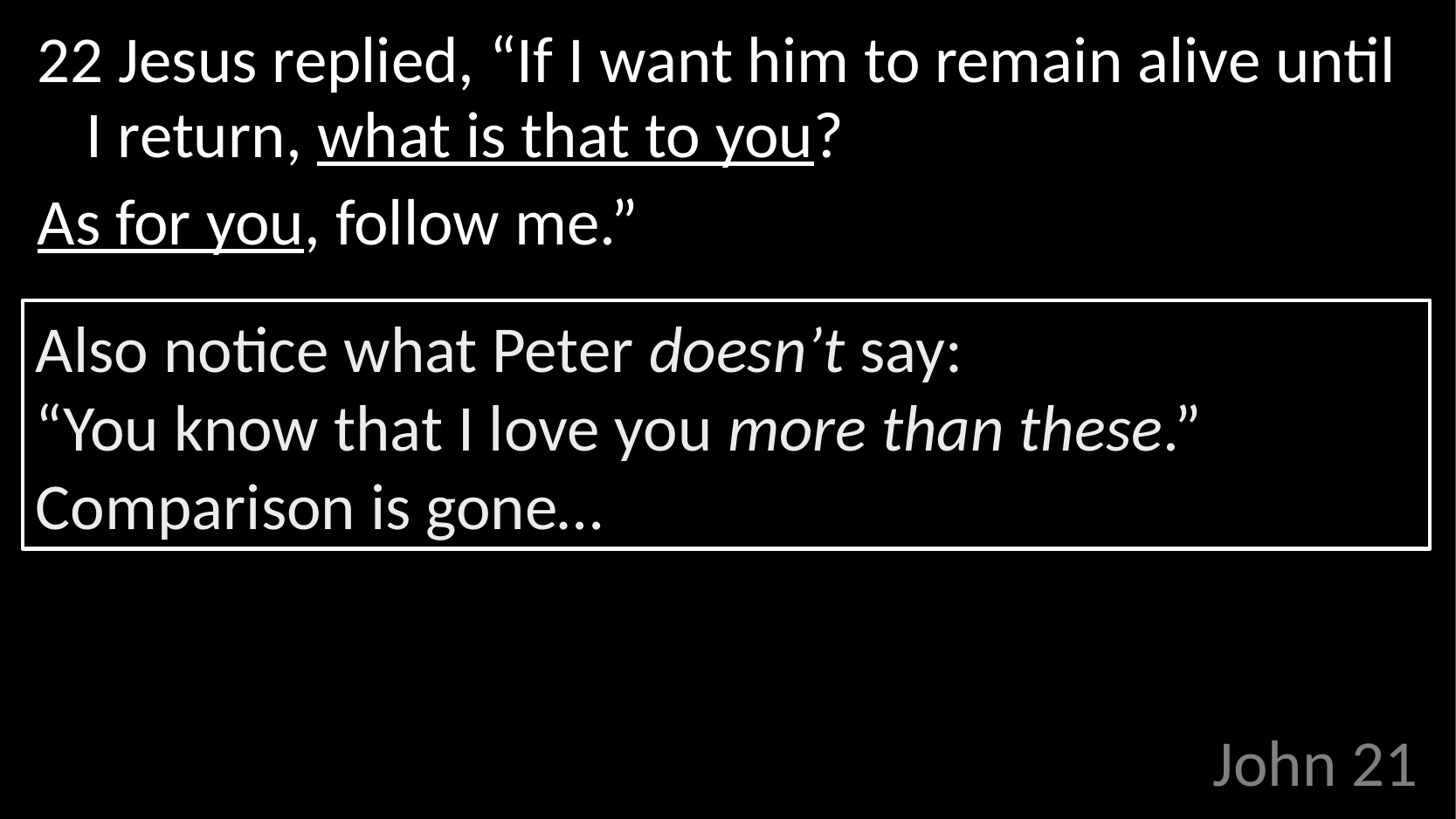

22 Jesus replied, “If I want him to remain alive until I return, what is that to you?
As for you, follow me.”
Also notice what Peter doesn’t say:
“You know that I love you more than these.”
Comparison is gone…
# John 21